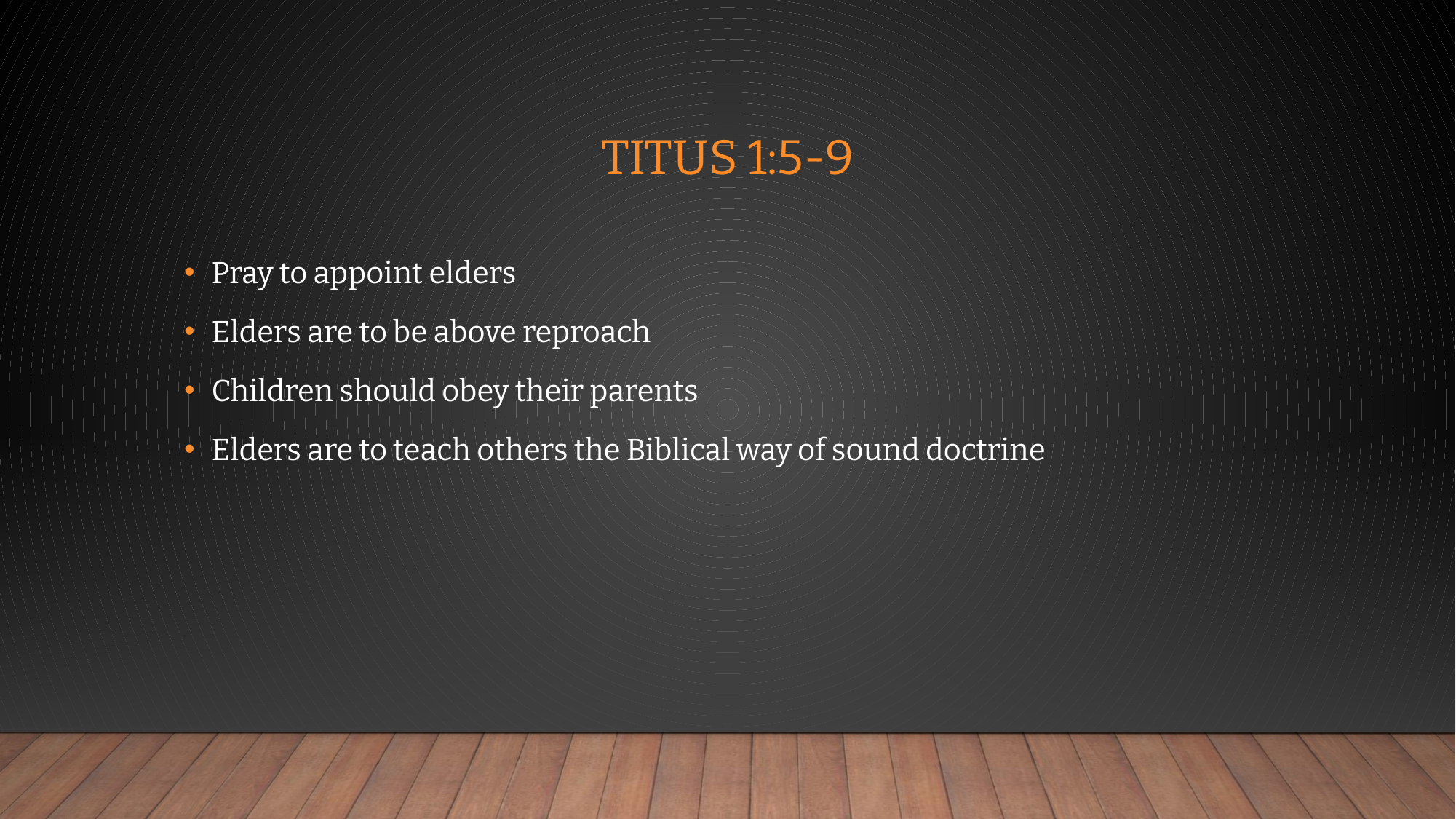

# Titus 1:5-9
Pray to appoint elders
Elders are to be above reproach
Children should obey their parents
Elders are to teach others the Biblical way of sound doctrine